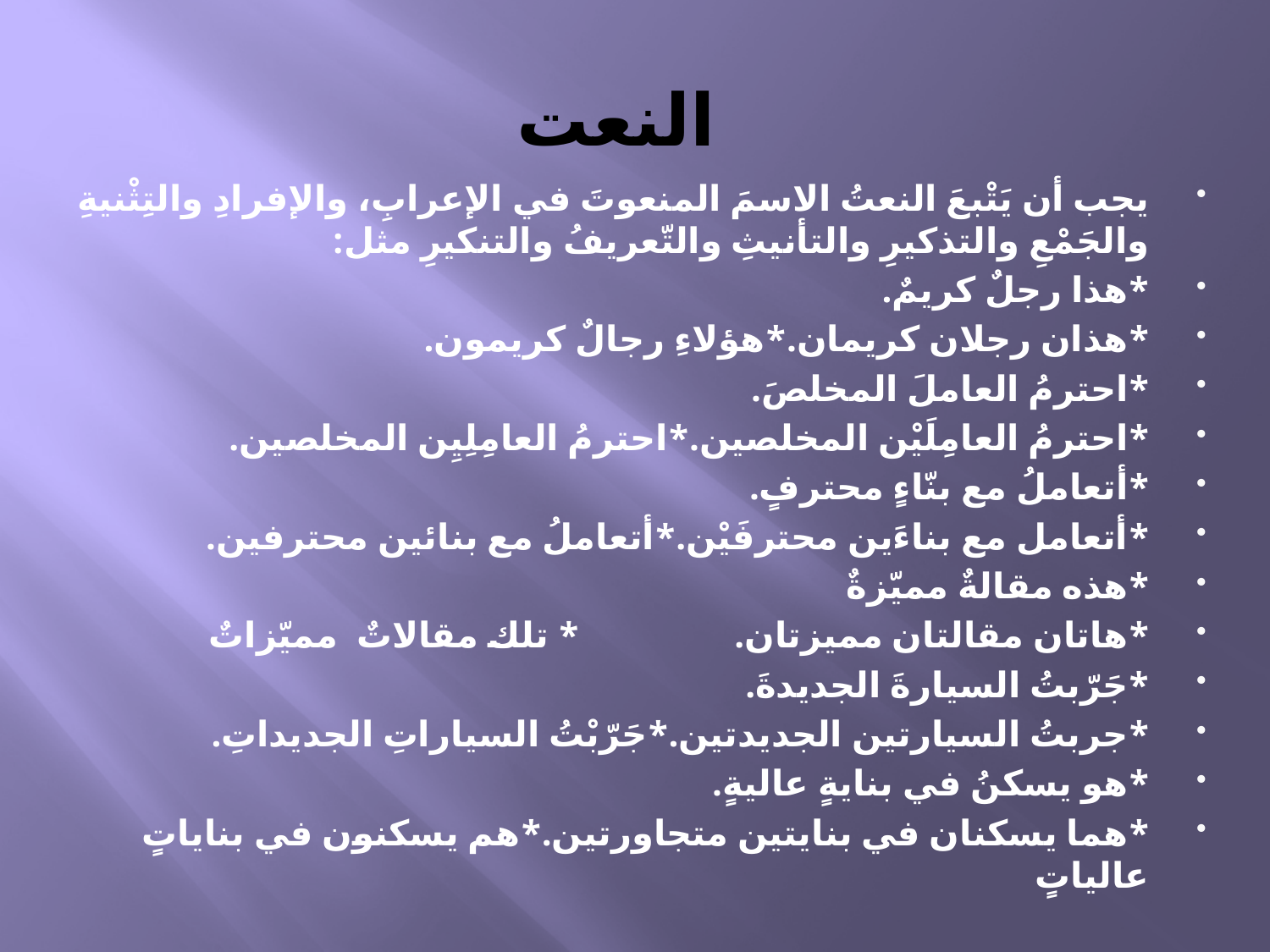

# النعت
يجب أن يَتْبعَ النعتُ الاسمَ المنعوتَ في الإعرابِ، والإفرادِ والتِثْنيةِ والجَمْعِ والتذكيرِ والتأنيثِ والتّعريفُ والتنكيرِ مثل:
*هذا رجلٌ كريمٌ.
*هذان رجلان كريمان.	*هؤلاءِ رجالٌ كريمون.
*احترمُ العاملَ المخلصَ.
*احترمُ العامِلَيْن المخلصين.	*احترمُ العامِلِيِن المخلصين.
*أتعاملُ مع بنّاءٍ محترفٍ.
*أتعامل مع بناءَين محترفَيْن.	*أتعاملُ مع بنائين محترفين.
*هذه مقالةٌ مميّزةٌ
*هاتان مقالتان مميزتان.                 * تلك مقالاتٌ  مميّزاتٌ
*جَرّبتُ السيارةَ الجديدةَ.
*جربتُ السيارتين الجديدتين.	*جَرّبْتُ السياراتِ الجديداتِ.
*هو يسكنُ في بنايةٍ عاليةٍ.
*هما يسكنان في بنايتين متجاورتين.	*هم يسكنون في بناياتٍ عالياتٍ